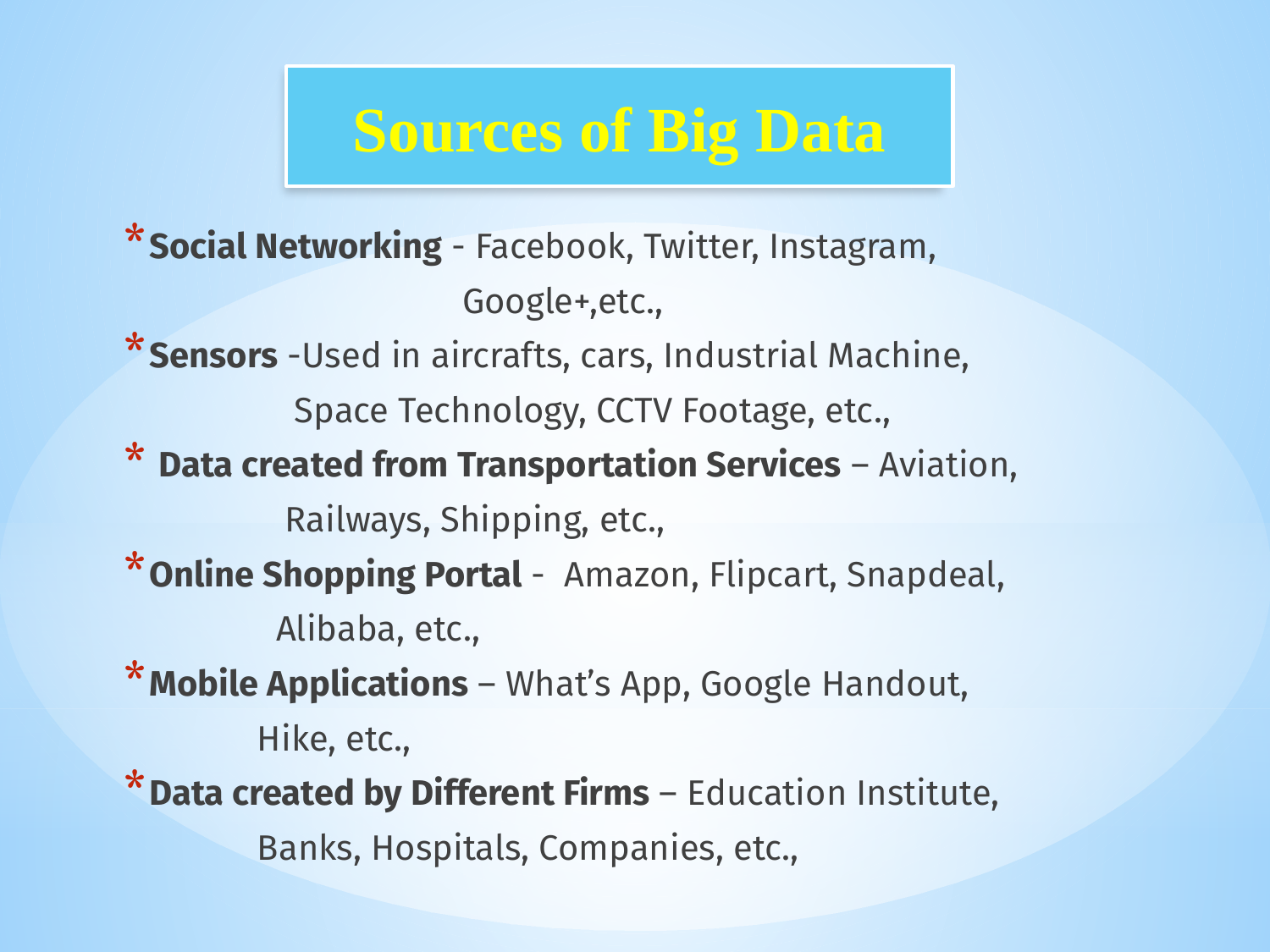

Sources of Big Data
Social Networking - Facebook, Twitter, Instagram,
                                     Google+,etc.,
Sensors -Used in aircrafts, cars, Industrial Machine,
                   Space Technology, CCTV Footage, etc.,
 Data created from Transportation Services – Aviation,
                  Railways, Shipping, etc.,
Online Shopping Portal -  Amazon, Flipcart, Snapdeal,
                 Alibaba, etc.,
Mobile Applications – What’s App, Google Handout,
               Hike, etc.,
Data created by Different Firms – Education Institute,
               Banks, Hospitals, Companies, etc.,